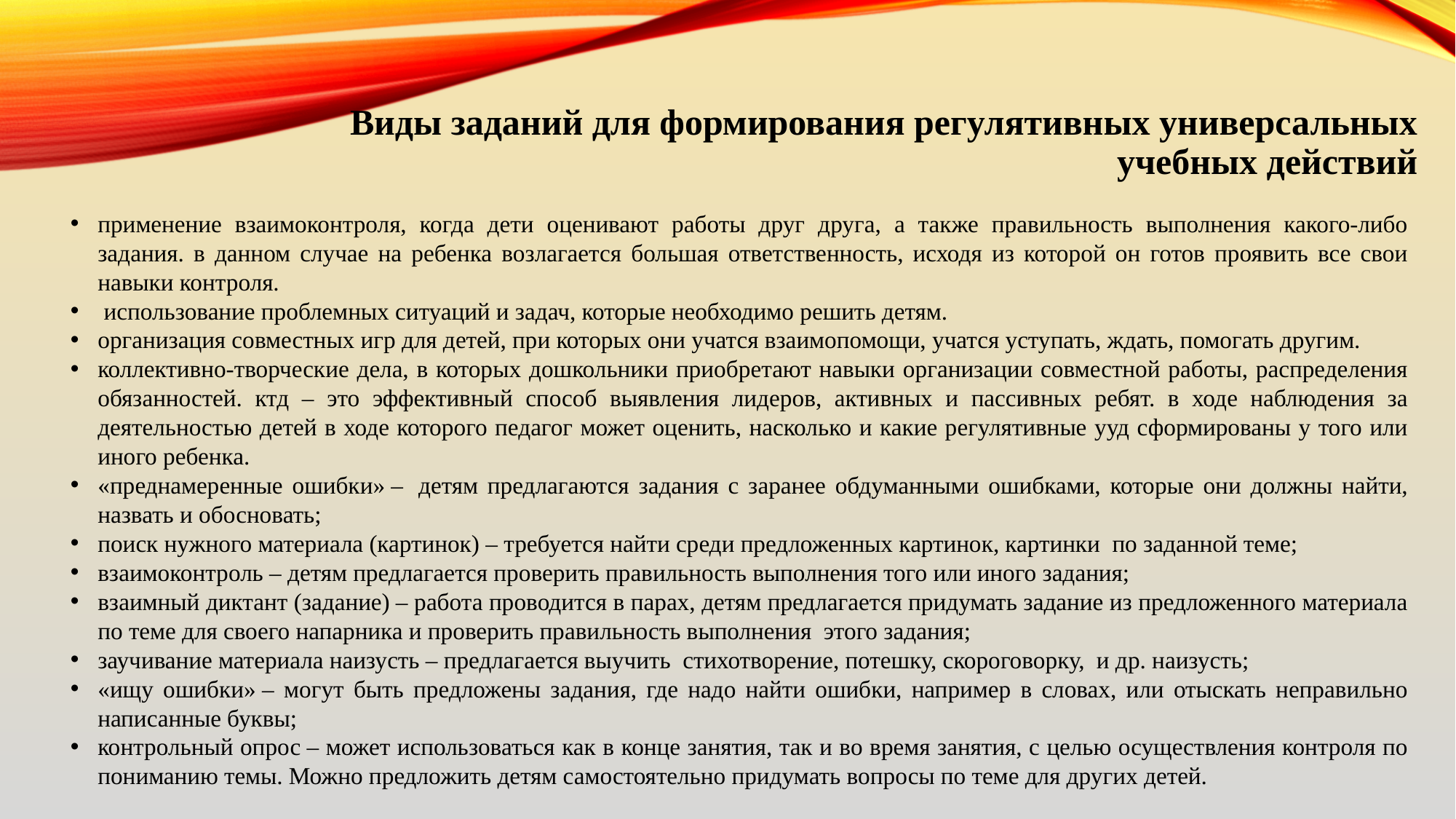

# Виды заданий для формирования регулятивных универсальных учебных действий
применение взаимоконтроля, когда дети оценивают работы друг друга, а также правильность выполнения какого-либо задания. в данном случае на ребенка возлагается большая ответственность, исходя из которой он готов проявить все свои навыки контроля.
 использование проблемных ситуаций и задач, которые необходимо решить детям.
организация совместных игр для детей, при которых они учатся взаимопомощи, учатся уступать, ждать, помогать другим.
коллективно-творческие дела, в которых дошкольники приобретают навыки организации совместной работы, распределения обязанностей. ктд – это эффективный способ выявления лидеров, активных и пассивных ребят. в ходе наблюдения за деятельностью детей в ходе которого педагог может оценить, насколько и какие регулятивные ууд сформированы у того или иного ребенка.
«преднамеренные ошибки» –  детям предлагаются задания с заранее обдуманными ошибками, которые они должны найти, назвать и обосновать;
поиск нужного материала (картинок) – требуется найти среди предложенных картинок, картинки  по заданной теме;
взаимоконтроль – детям предлагается проверить правильность выполнения того или иного задания;
взаимный диктант (задание) – работа проводится в парах, детям предлагается придумать задание из предложенного материала по теме для своего напарника и проверить правильность выполнения  этого задания;
заучивание материала наизусть – предлагается выучить  стихотворение, потешку, скороговорку,  и др. наизусть;
«ищу ошибки» – могут быть предложены задания, где надо найти ошибки, например в словах, или отыскать неправильно написанные буквы;
контрольный опрос – может использоваться как в конце занятия, так и во время занятия, с целью осуществления контроля по пониманию темы. Можно предложить детям самостоятельно придумать вопросы по теме для других детей.